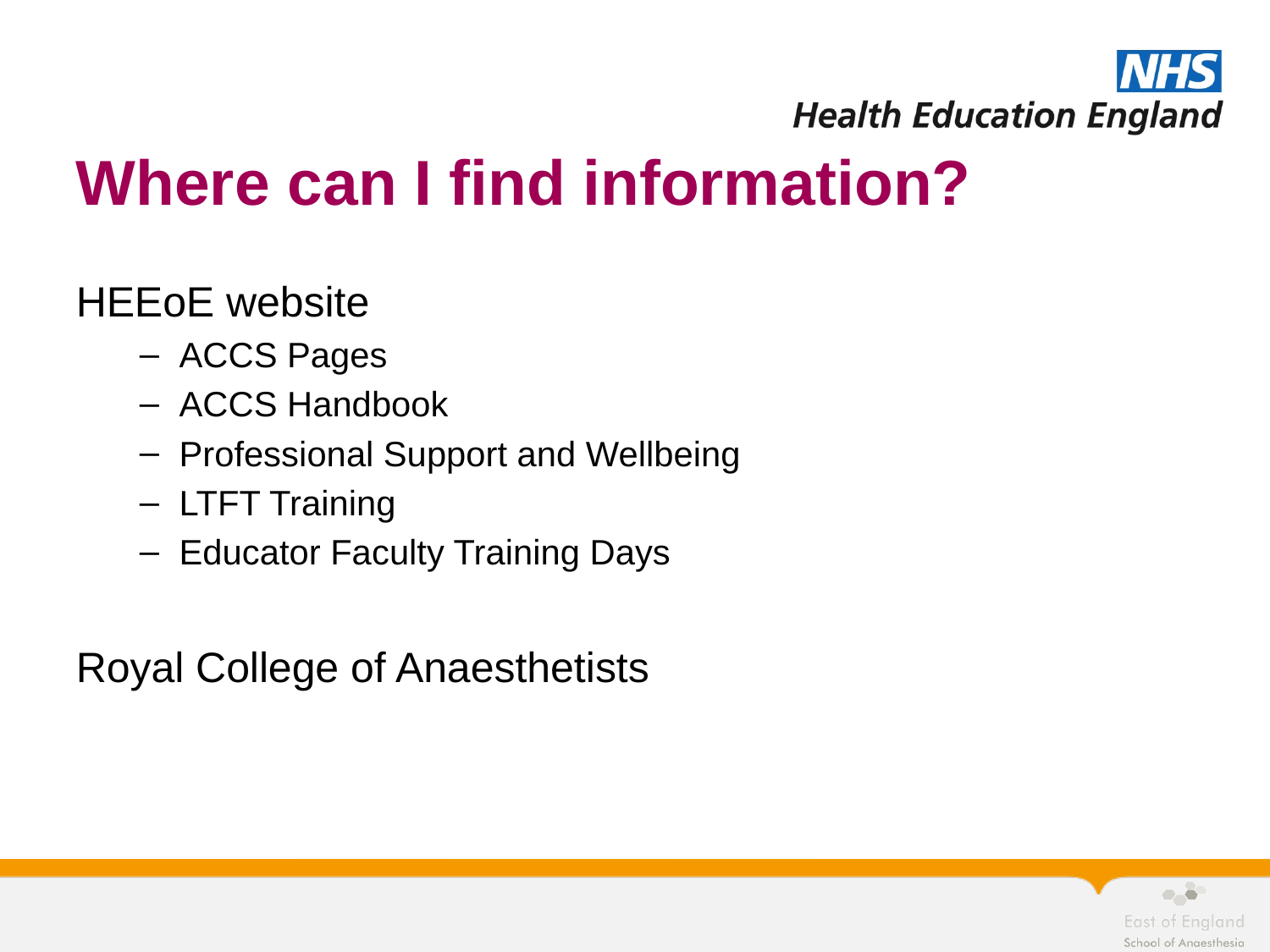

# Where can I find information?
HEEoE website
ACCS Pages
ACCS Handbook
Professional Support and Wellbeing
LTFT Training
Educator Faculty Training Days

Royal College of Anaesthetists